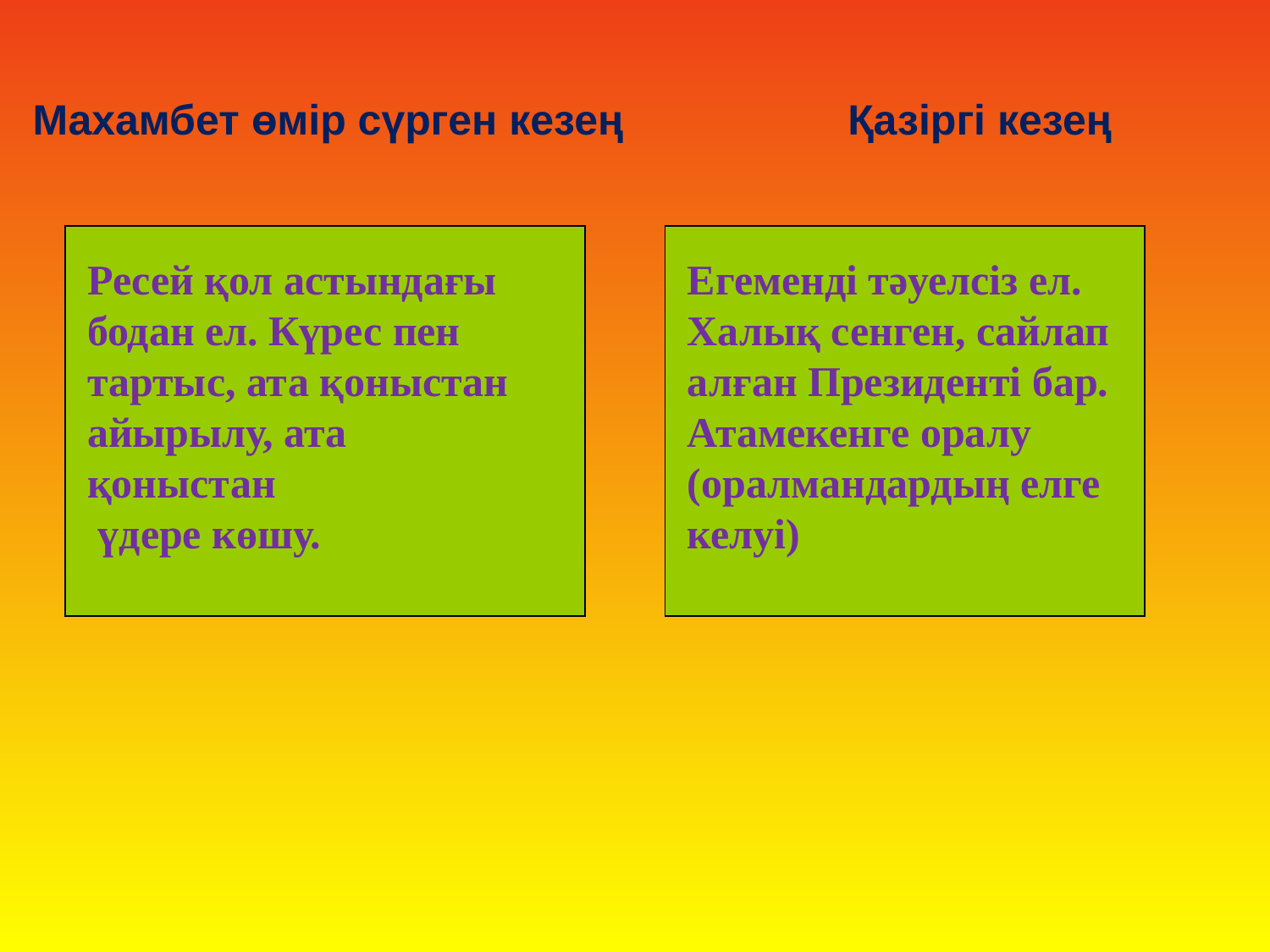

# Махамбет өмір сүрген кезең                   Қазіргі кезең

Ресей қол астындағы
бодан ел. Күрес пен
тартыс, ата қоныстан
айырылу, ата қоныстан
 үдере көшу.

Егеменді тәуелсіз ел. Халық сенген, сайлап алған Президенті бар. Атамекенге оралу (оралмандардың елге келуі)